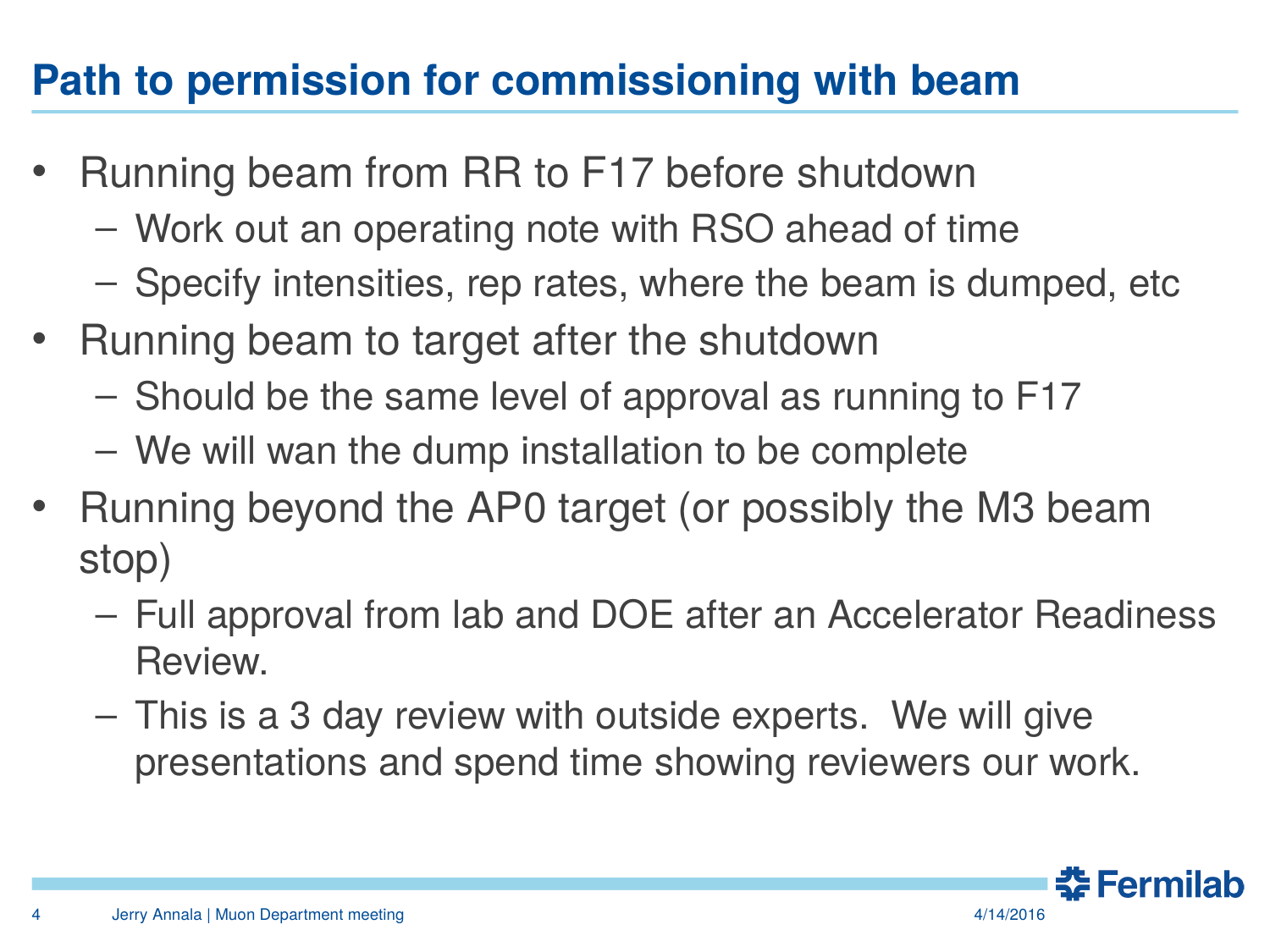

# Path to permission for commissioning with beam
Running beam from RR to F17 before shutdown
Work out an operating note with RSO ahead of time
Specify intensities, rep rates, where the beam is dumped, etc
Running beam to target after the shutdown
Should be the same level of approval as running to F17
We will wan the dump installation to be complete
Running beyond the AP0 target (or possibly the M3 beam stop)
Full approval from lab and DOE after an Accelerator Readiness Review.
This is a 3 day review with outside experts.  We will give presentations and spend time showing reviewers our work.

4
Jerry Annala | Muon Department meeting
4/14/2016